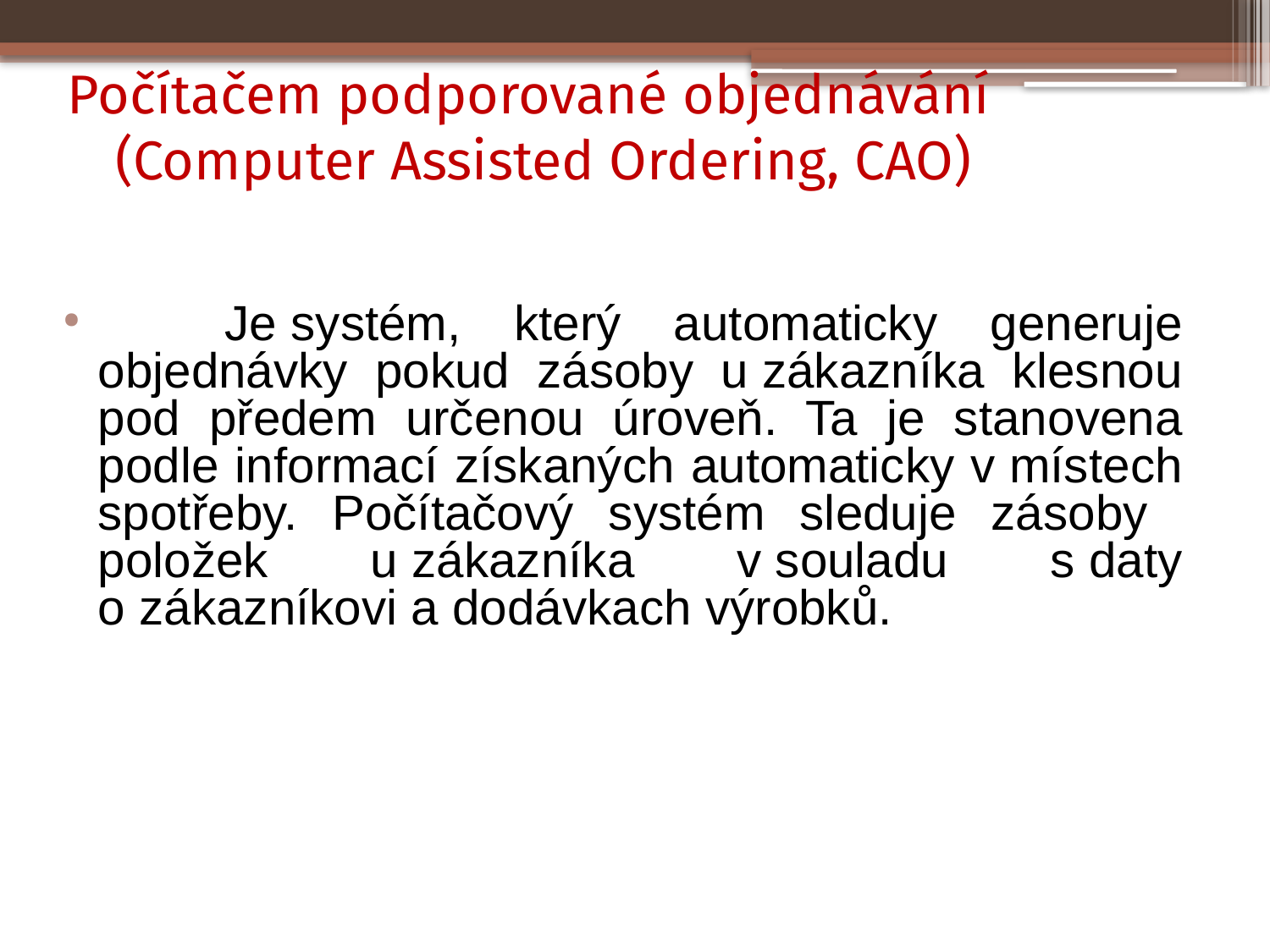

# Počítačem podporované objednávání (Computer Assisted Ordering, CAO)
	Je systém, který automaticky generuje objednávky pokud zásoby u zákazníka klesnou pod předem určenou úroveň. Ta je stanovena podle informací získaných automaticky v místech spotřeby. Počítačový systém sleduje zásoby  položek u zákazníka v souladu s daty o zákazníkovi a dodávkach výrobků.